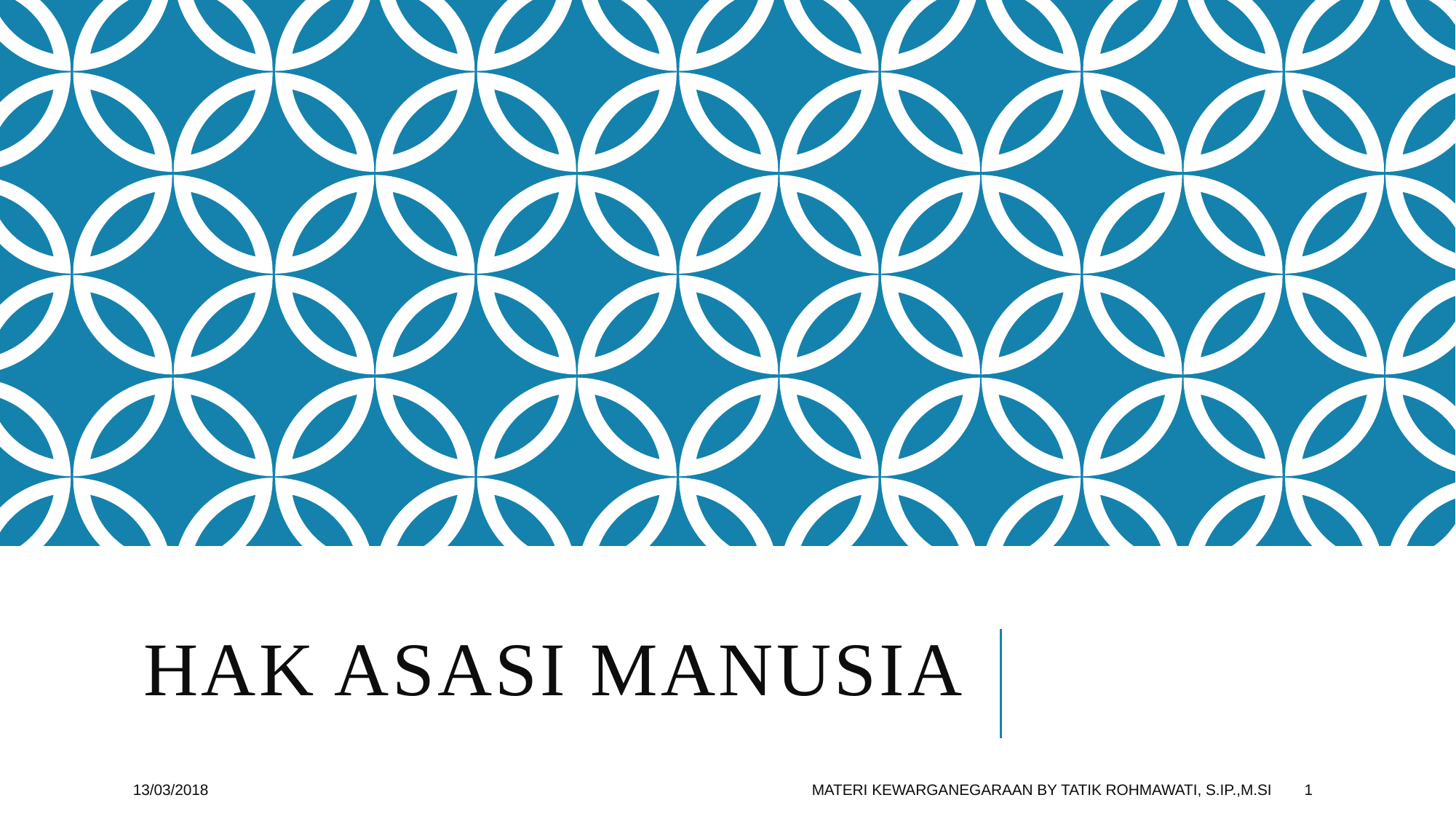

# HAK ASASI MANUSIA
13/03/2018
Materi Kewarganegaraan By Tatik Rohmawati, S.IP.,M.Si
1